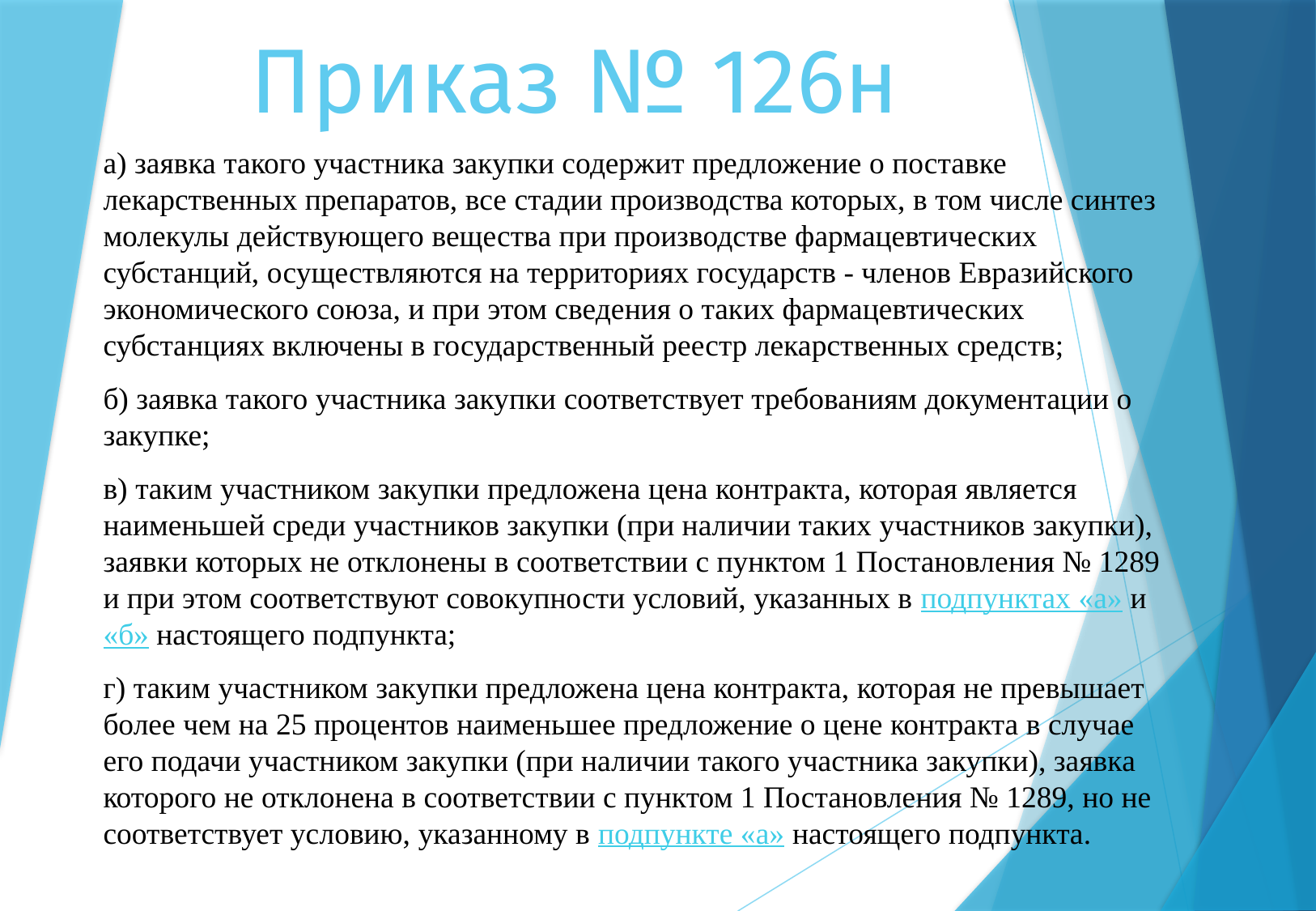

# Приказ № 126н
а) заявка такого участника закупки содержит предложение о поставке лекарственных препаратов, все стадии производства которых, в том числе синтез молекулы действующего вещества при производстве фармацевтических субстанций, осуществляются на территориях государств - членов Евразийского экономического союза, и при этом сведения о таких фармацевтических субстанциях включены в государственный реестр лекарственных средств;
б) заявка такого участника закупки соответствует требованиям документации о закупке;
в) таким участником закупки предложена цена контракта, которая является наименьшей среди участников закупки (при наличии таких участников закупки), заявки которых не отклонены в соответствии с пунктом 1 Постановления № 1289 и при этом соответствуют совокупности условий, указанных в подпунктах «а» и «б» настоящего подпункта;
г) таким участником закупки предложена цена контракта, которая не превышает более чем на 25 процентов наименьшее предложение о цене контракта в случае его подачи участником закупки (при наличии такого участника закупки), заявка которого не отклонена в соответствии с пунктом 1 Постановления № 1289, но не соответствует условию, указанному в подпункте «а» настоящего подпункта.